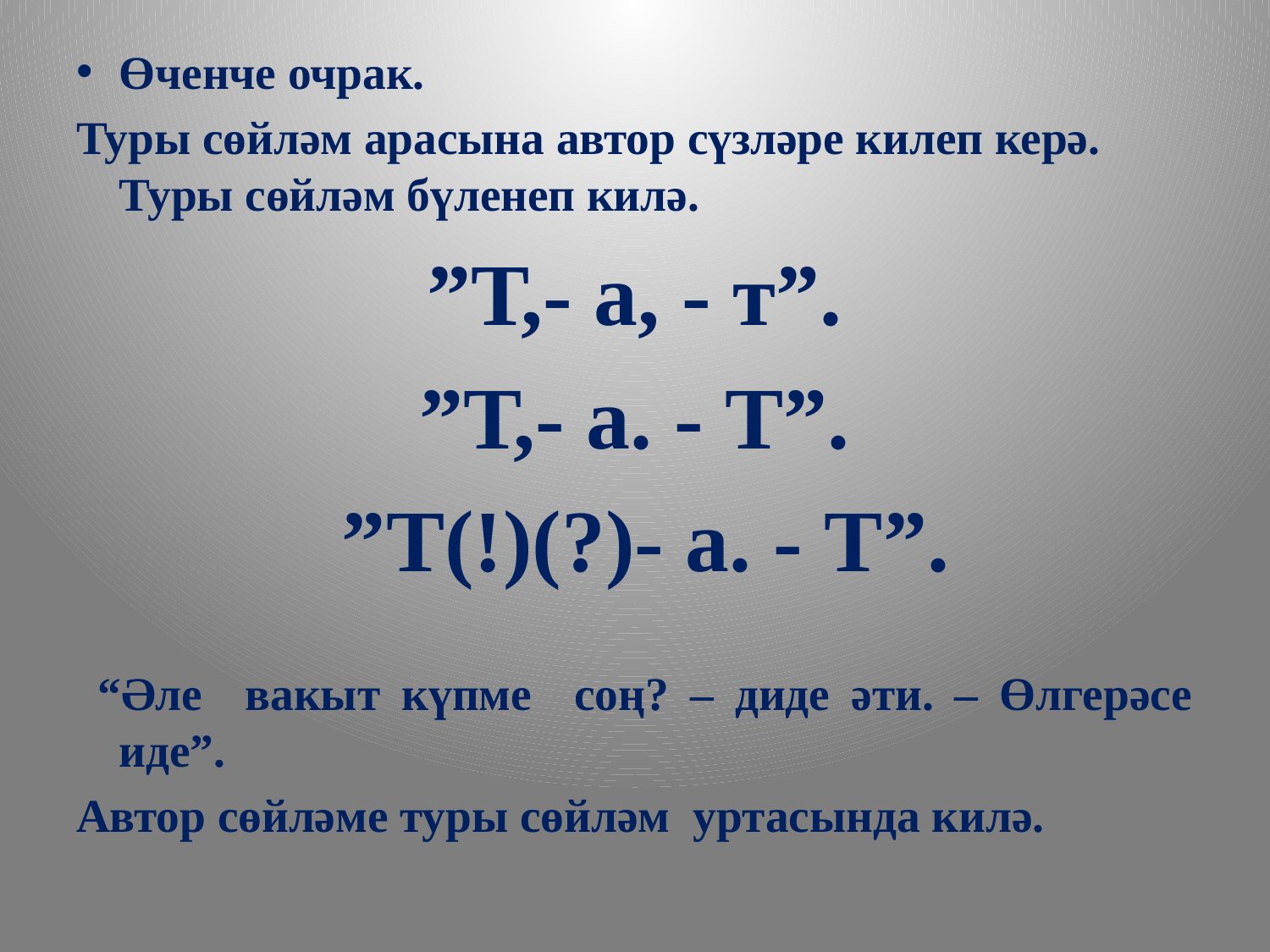

Өченче очрак.
Туры сөйләм арасына автор сүзләре килеп керә. Туры сөйләм бүленеп килә.
”Т,- а, - т”.
”Т,- а. - Т”.
 ”Т(!)(?)- а. - Т”.

 “Әле  вакыт күпме  соң? – диде әти. – Өлгерәсе иде”.
Автор сөйләме туры сөйләм  уртасында килә.